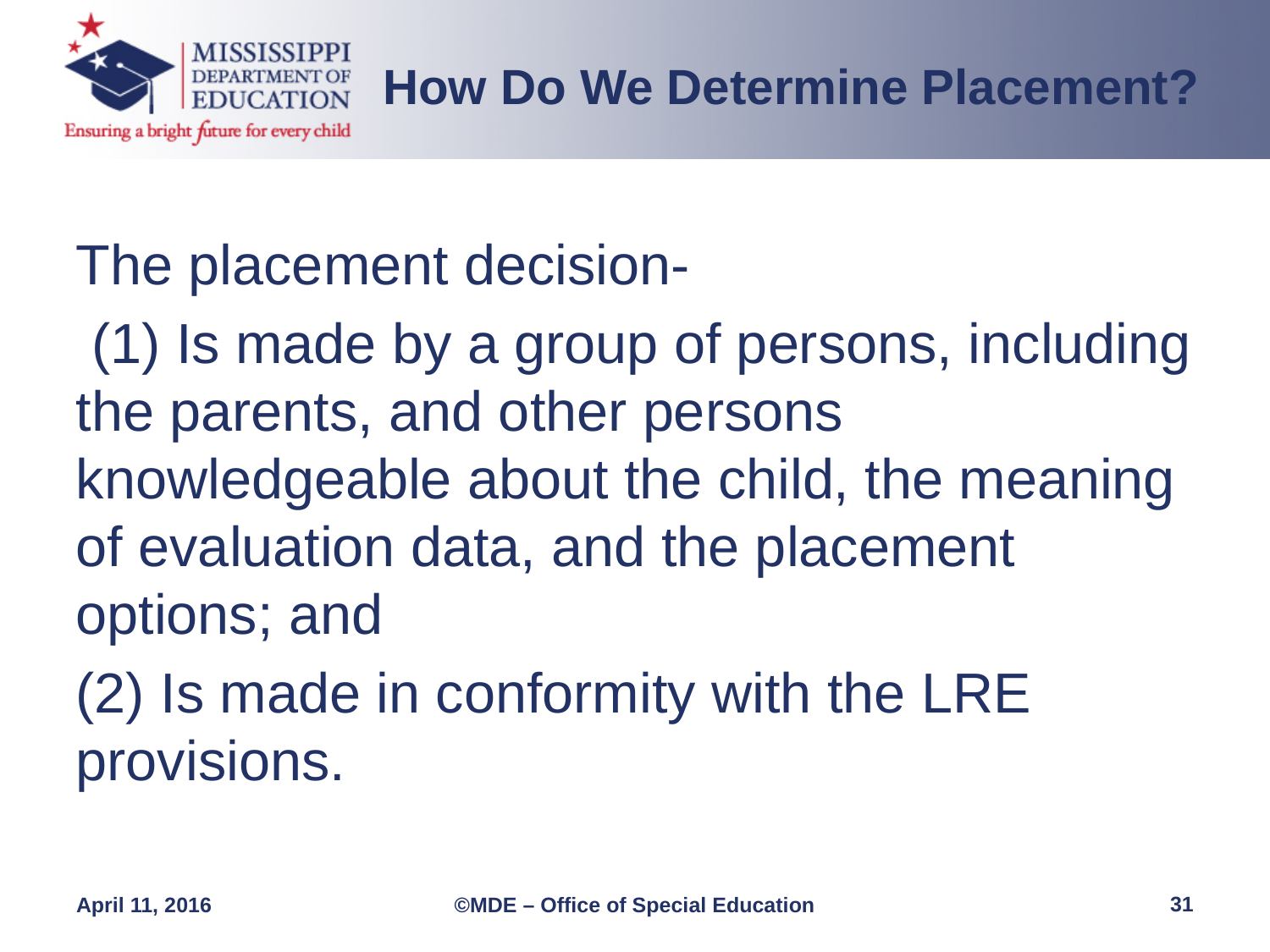

How Do We Determine Placement?
The placement decision-
 (1) Is made by a group of persons, including the parents, and other persons knowledgeable about the child, the meaning of evaluation data, and the placement options; and
(2) Is made in conformity with the LRE provisions.

31
April 11, 2016
©MDE – Office of Special Education